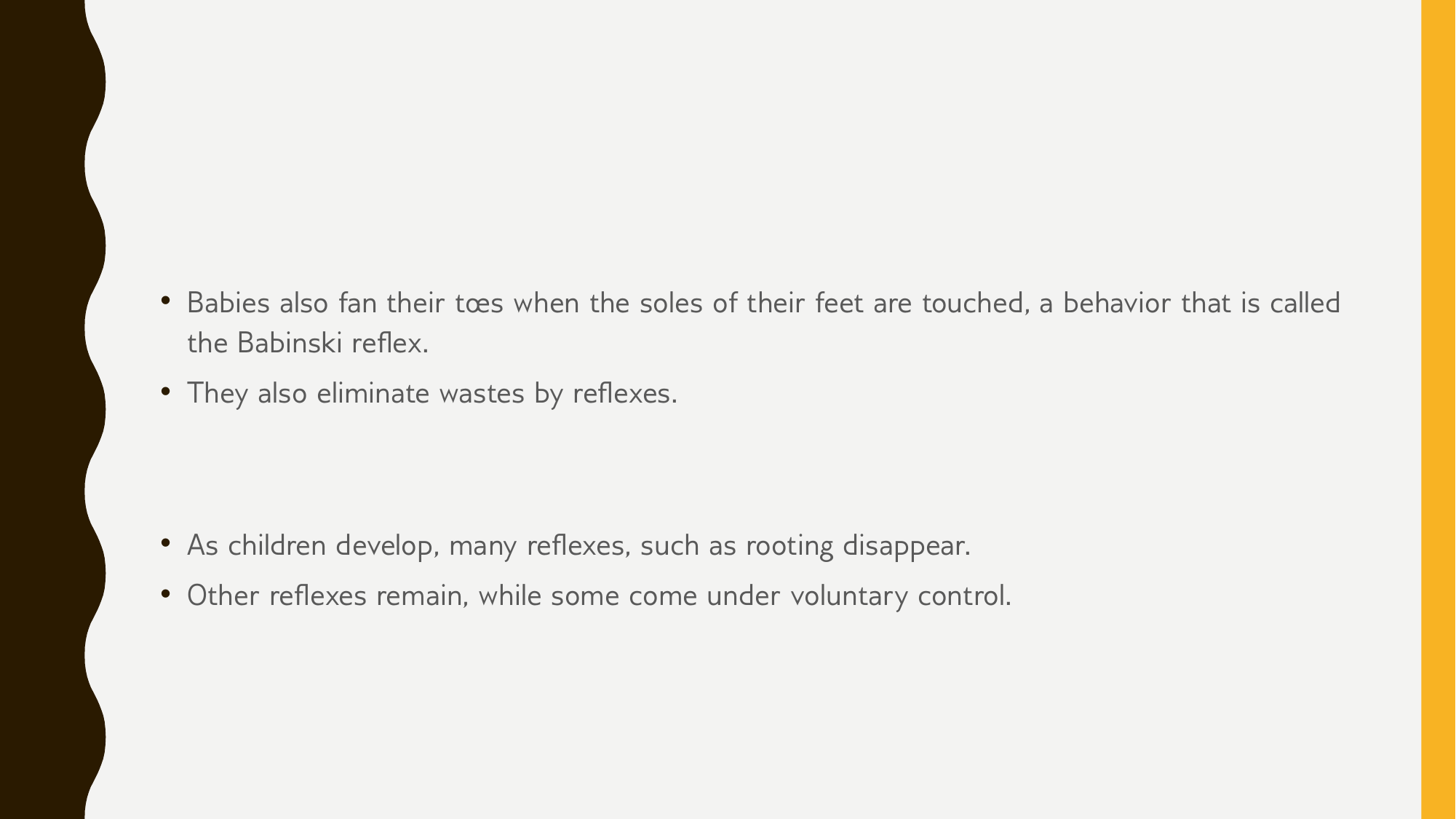

#
Babies also fan their toes when the soles of their feet are touched, a behavior that is called the Babinski reflex.
They also eliminate wastes by reflexes.

As children develop, many reflexes, such as rooting disappear.
Other reflexes remain, while some come under voluntary control.